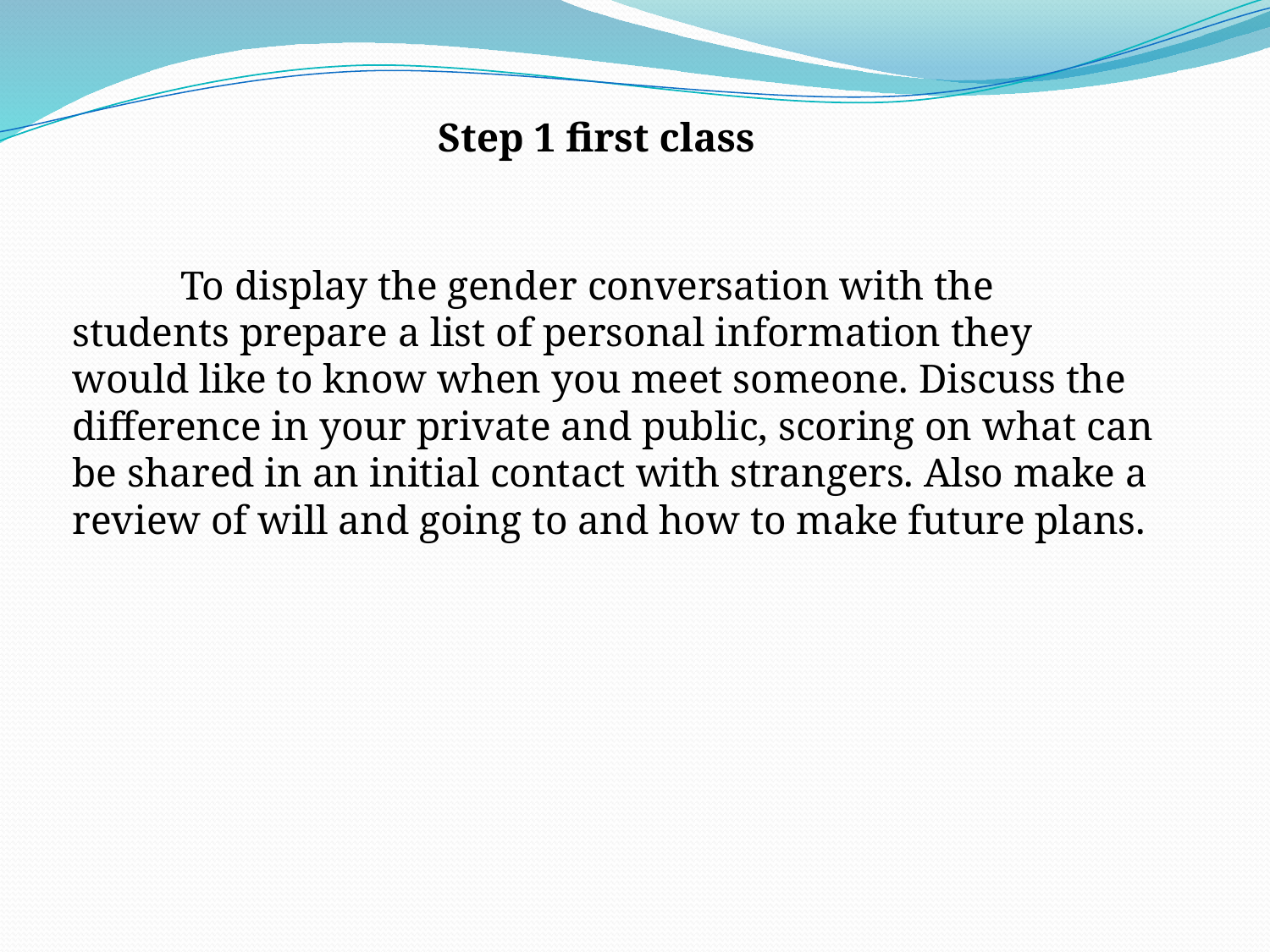

Step 1 first class
 	To display the gender conversation with the students prepare a list of personal information they would like to know when you meet someone. Discuss the difference in your private and public, scoring on what can be shared in an initial contact with strangers. Also make a review of will and going to and how to make future plans.